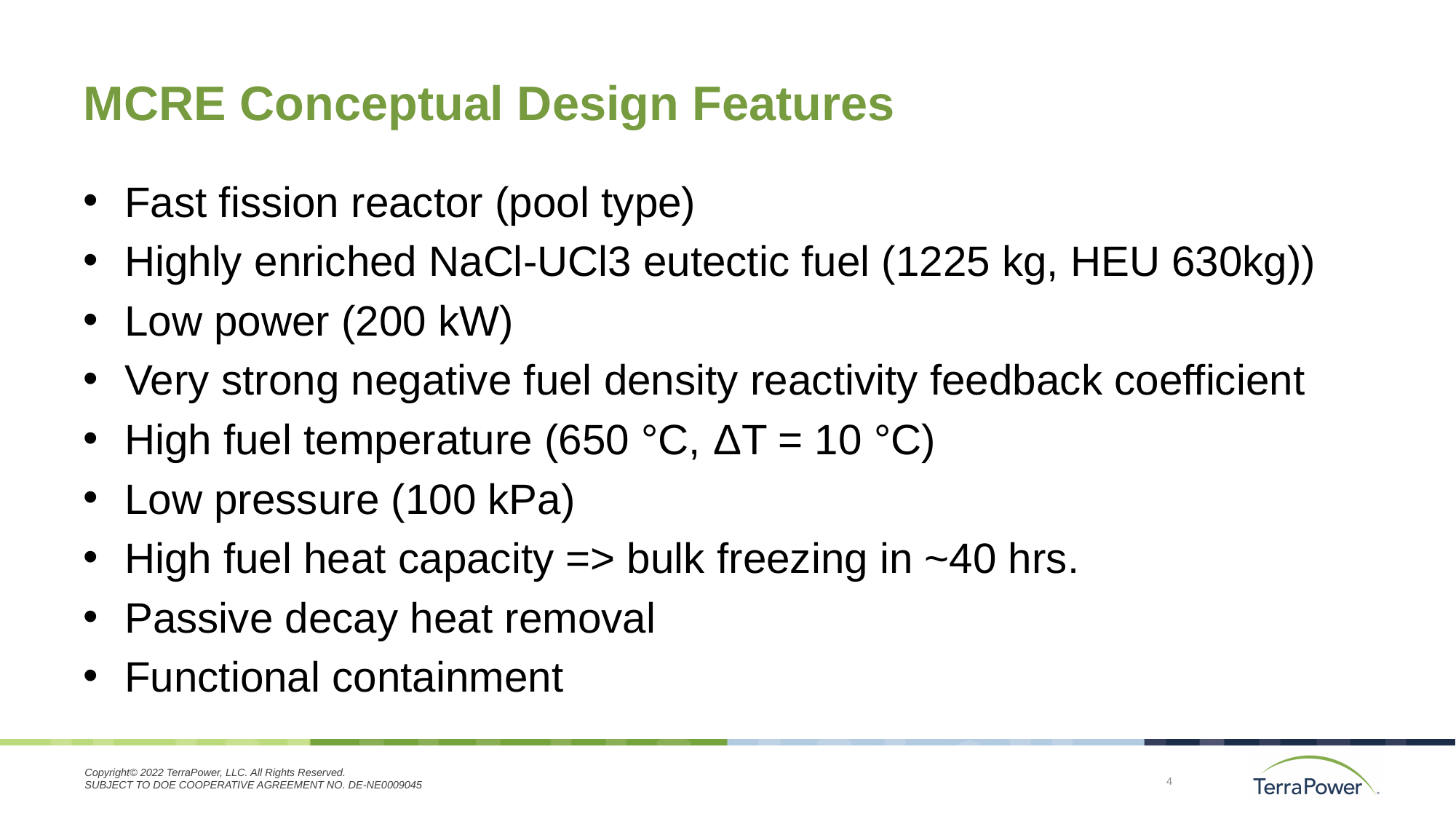

# MCRE Conceptual Design Features
Fast fission reactor (pool type)
Highly enriched NaCl-UCl3 eutectic fuel (1225 kg, HEU 630kg))
Low power (200 kW)
Very strong negative fuel density reactivity feedback coefficient
High fuel temperature (650 °C, ΔT = 10 °C)
Low pressure (100 kPa)
High fuel heat capacity => bulk freezing in ~40 hrs.
Passive decay heat removal
Functional containment
4